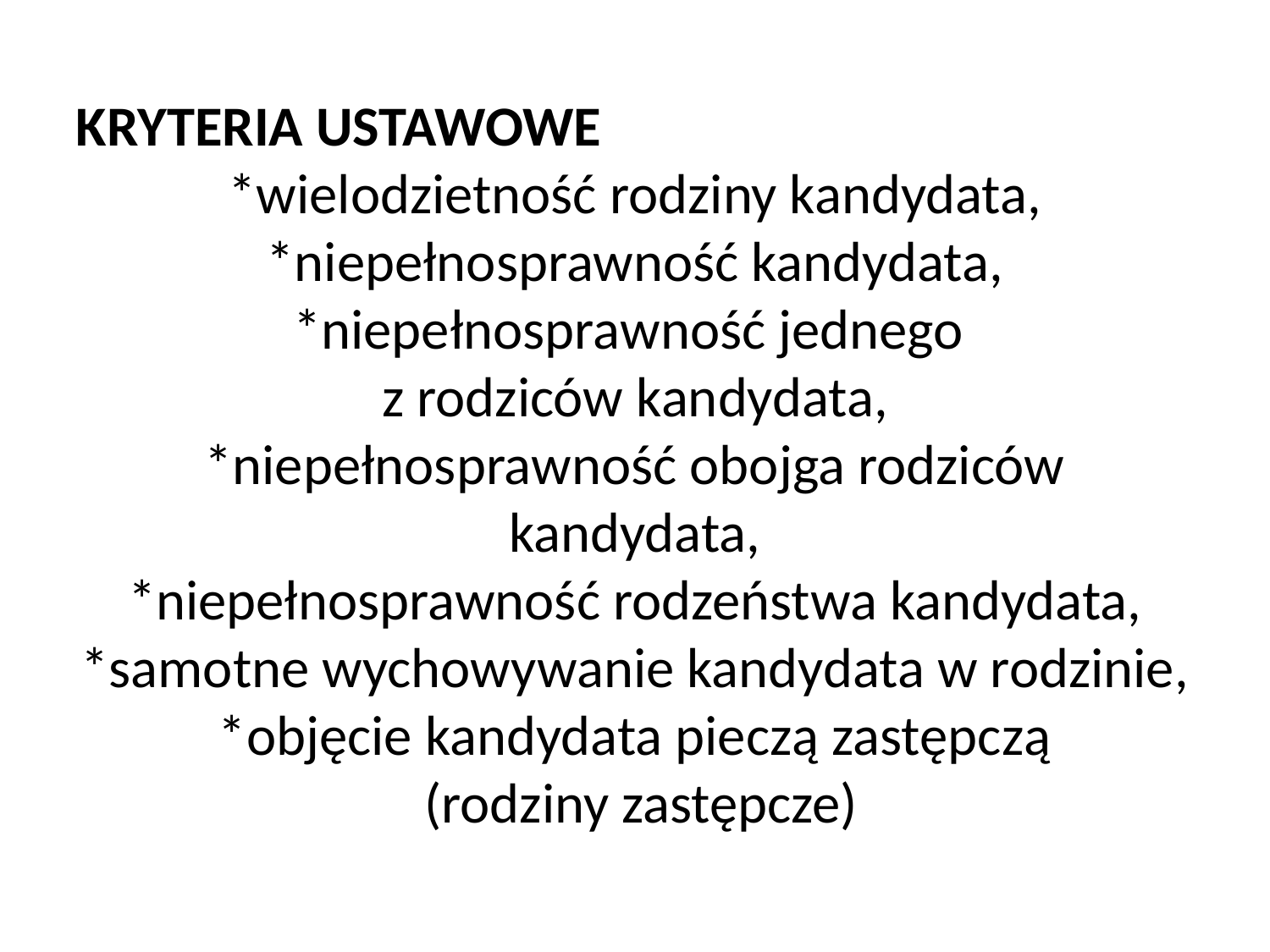

KRYTERIA USTAWOWE
*wielodzietność rodziny kandydata,
*niepełnosprawność kandydata,
*niepełnosprawność jednego
z rodziców kandydata,
*niepełnosprawność obojga rodziców kandydata,
*niepełnosprawność rodzeństwa kandydata,
*samotne wychowywanie kandydata w rodzinie,
*objęcie kandydata pieczą zastępczą
 (rodziny zastępcze)